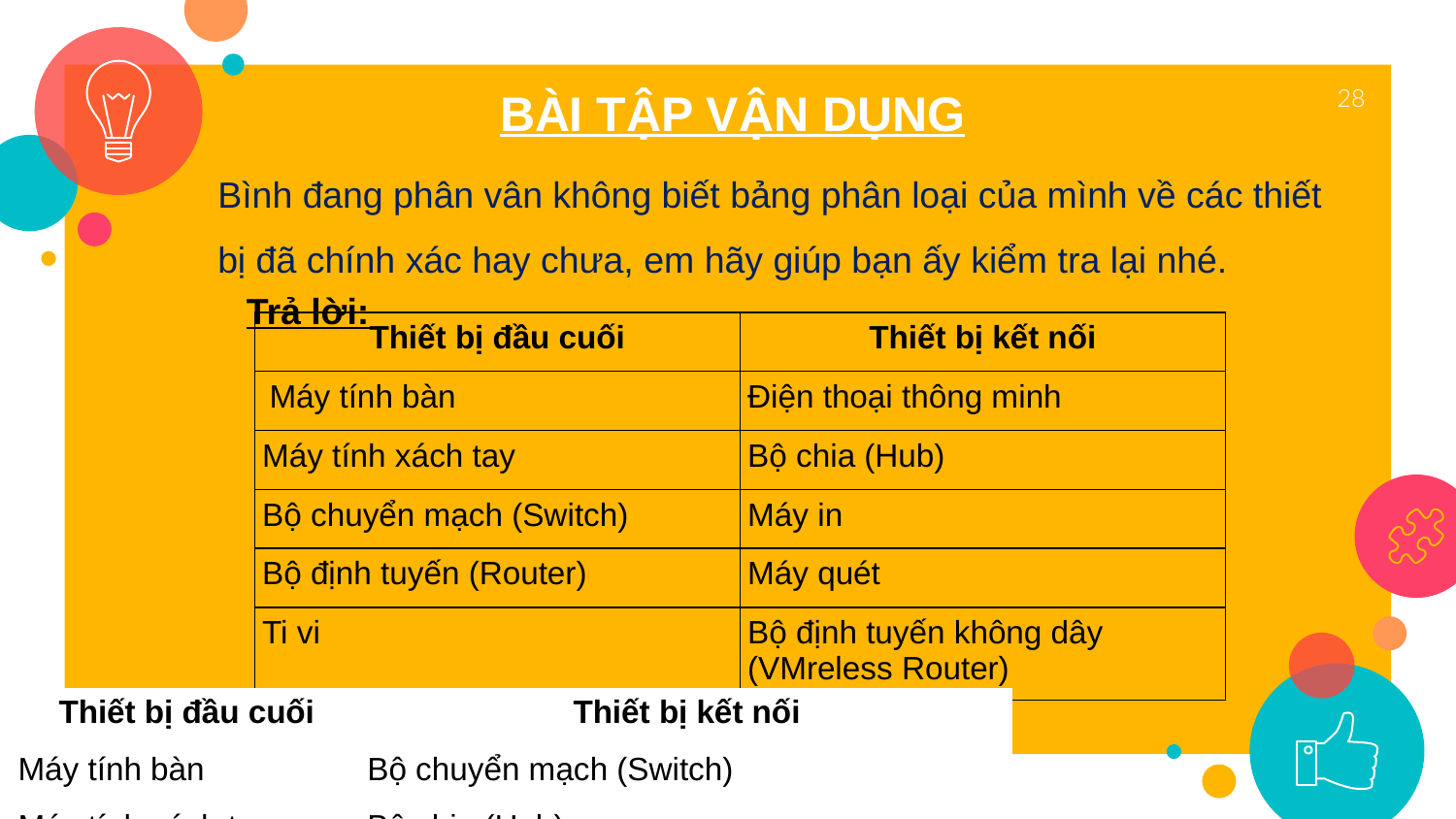

BÀI TẬP VẬN DỤNG
28
Bình đang phân vân không biết bảng phân loại của mình về các thiết bị đã chính xác hay chưa, em hãy giúp bạn ấy kiểm tra lại nhé.
Trả lời:
| Thiết bị đầu cuối | Thiết bị kết nối |
| --- | --- |
| Máy tính bàn | Điện thoại thông minh |
| Máy tính xách tay | Bộ chia (Hub) |
| Bộ chuyển mạch (Switch) | Máy in |
| Bộ định tuyến (Router) | Máy quét |
| Ti vi | Bộ định tuyến không dây (VMreless Router) |
| Thiết bị đầu cuối | Thiết bị kết nối |
| --- | --- |
| Máy tính bàn | Bộ chuyển mạch (Switch) |
| Máy tính xách tay | Bộ chia (Hub) |
| Máy in | Bộ định tuyến (Router) |
| Máy quét | Bộ định tuyến không dây (Wireless Router) |
| Điện thoại thông minh |  |
| Ti vi |  |